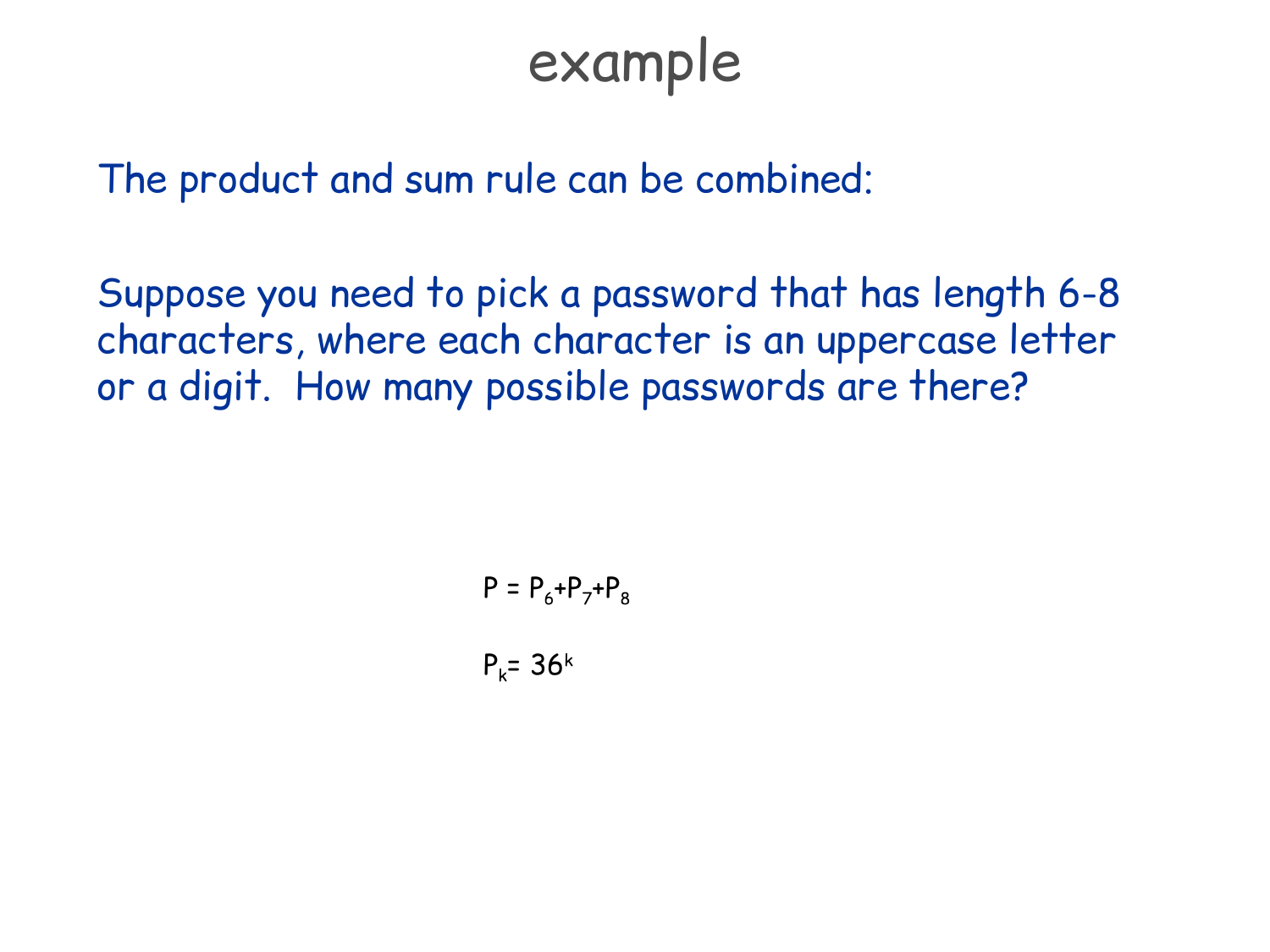

# example
The product and sum rule can be combined:

Suppose you need to pick a password that has length 6-8 characters, where each character is an uppercase letter or a digit.  How many possible passwords are there?

P = P6+P7+P8

Pk= 36k